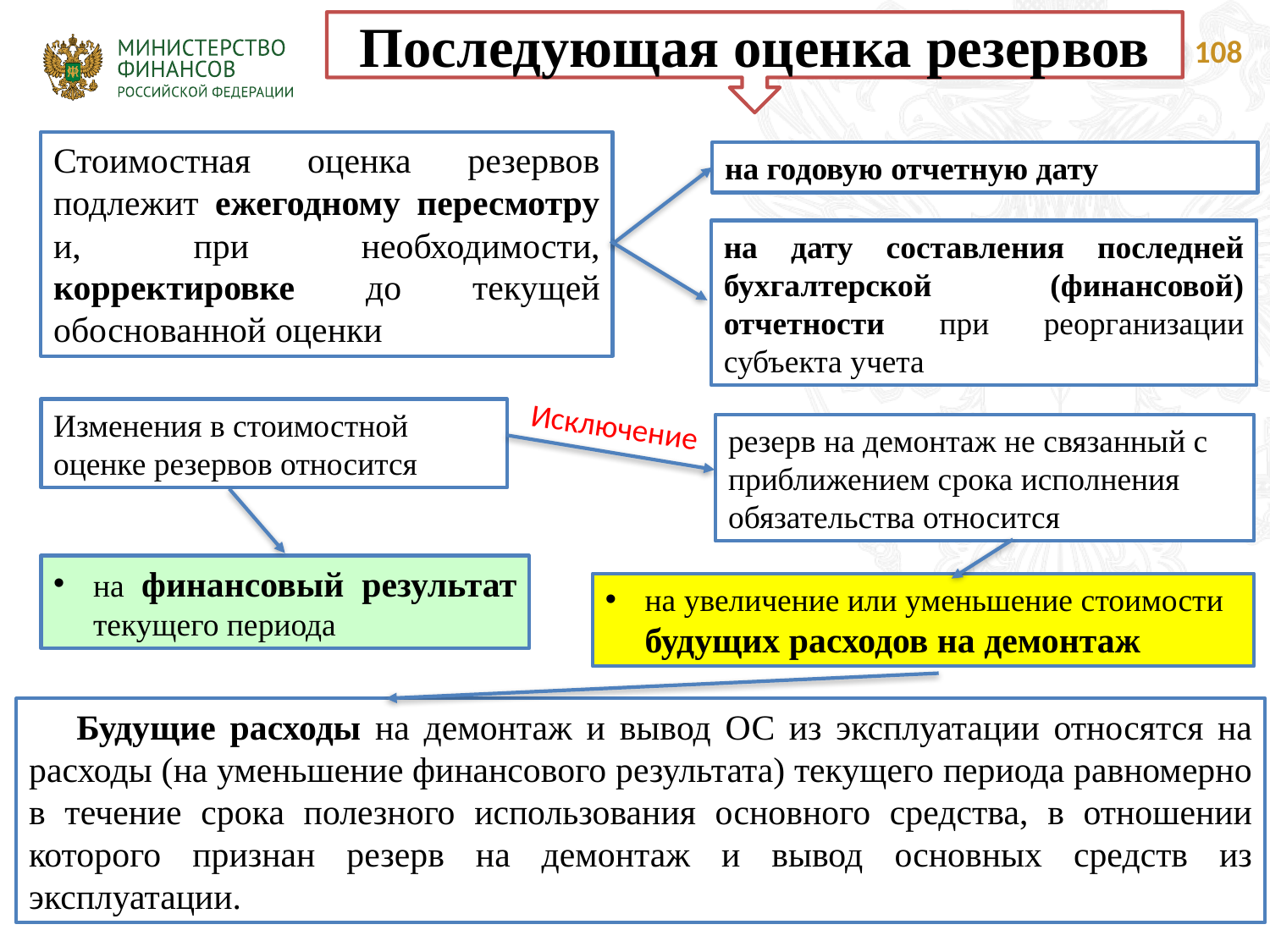

Последующая оценка резервов
108
Стоимостная оценка резервов подлежит ежегодному пересмотру и, при необходимости, корректировке до текущей обоснованной оценки
на годовую отчетную дату
на дату составления последней бухгалтерской (финансовой) отчетности при реорганизации субъекта учета
Изменения в стоимостной оценке резервов относится
Исключение
резерв на демонтаж не связанный с приближением срока исполнения обязательства относится
на финансовый результат текущего периода
на увеличение или уменьшение стоимости будущих расходов на демонтаж
Будущие расходы на демонтаж и вывод ОС из эксплуатации относятся на расходы (на уменьшение финансового результата) текущего периода равномерно в течение срока полезного использования основного средства, в отношении которого признан резерв на демонтаж и вывод основных средств из эксплуатации.